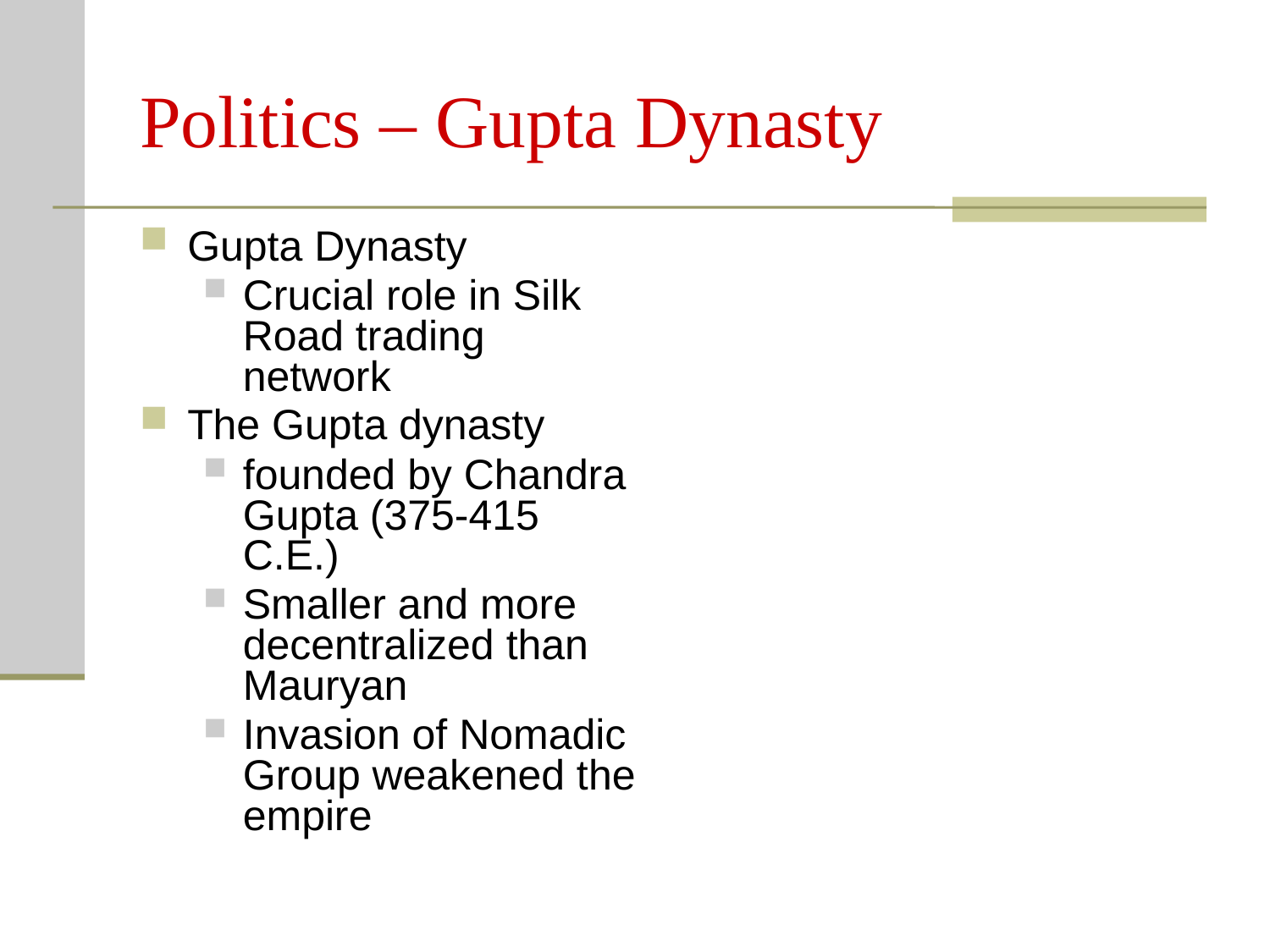

# Politics – Gupta Dynasty
Gupta Dynasty
Crucial role in Silk Road trading network
The Gupta dynasty
founded by Chandra Gupta (375-415 C.E.)
Smaller and more decentralized than Mauryan
Invasion of Nomadic Group weakened the empire